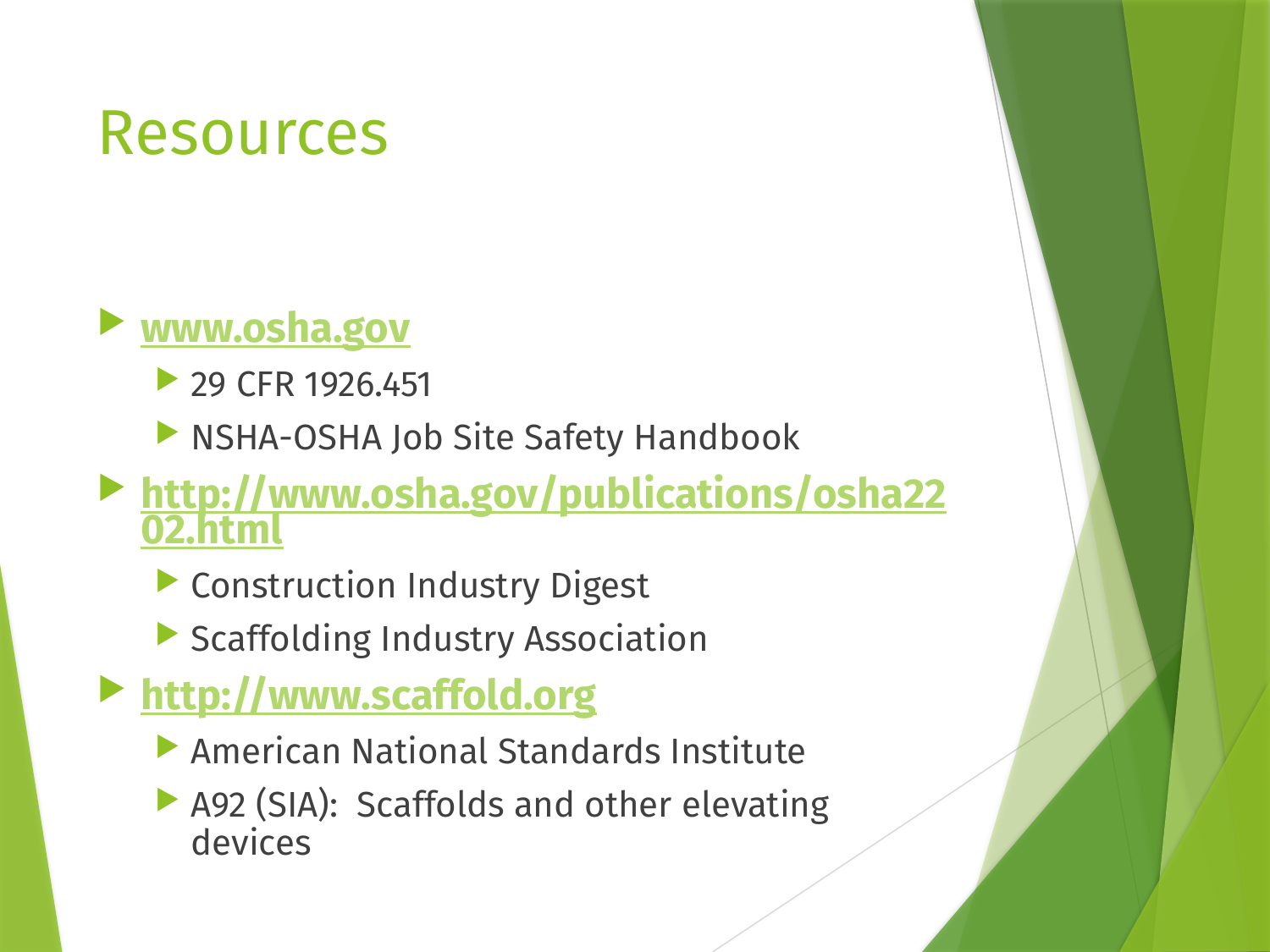

# Resources
www.osha.gov
29 CFR 1926.451
NSHA-OSHA Job Site Safety Handbook
http://www.osha.gov/publications/osha2202.html
Construction Industry Digest
Scaffolding Industry Association
http://www.scaffold.org
American National Standards Institute
A92 (SIA):  Scaffolds and other elevating devices